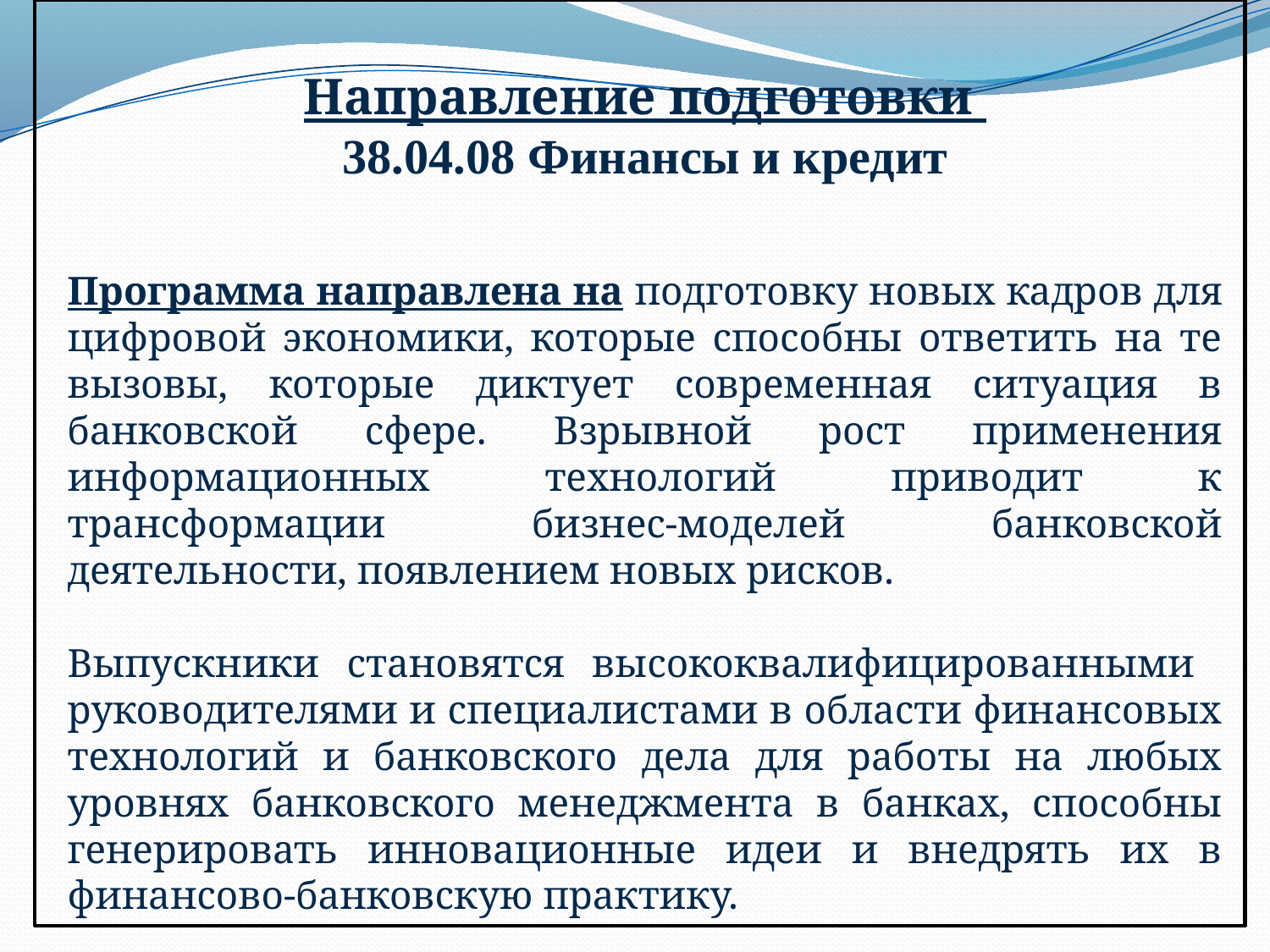

Направление подготовки
38.04.08 Финансы и кредит

Программа направлена на подготовку новых кадров для цифровой экономики, которые способны ответить на те вызовы, которые диктует современная ситуация в банковской сфере. Взрывной рост применения информационных технологий приводит к трансформации бизнес-моделей банковской деятельности, появлением новых рисков.

Выпускники становятся высококвалифицированными  руководителями и специалистами в области финансовых технологий и банковского дела для работы на любых уровнях банковского менеджмента в банках, способны генерировать инновационные идеи и внедрять их в финансово-банковскую практику.